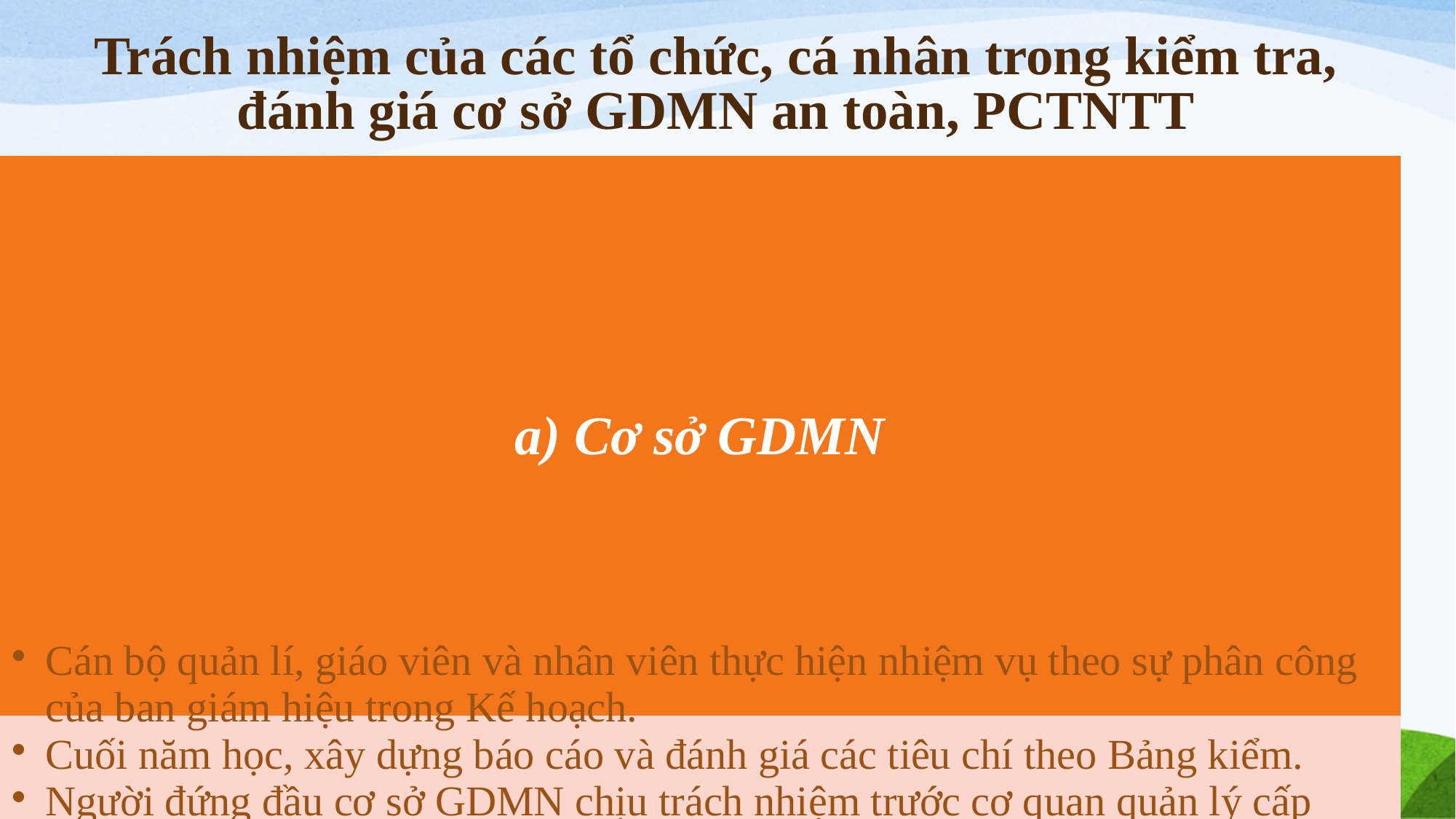

# Trách nhiệm của các tổ chức, cá nhân trong kiểm tra, đánh giá cơ sở GDMN an toàn, PCTNTT
Cán bộ quản lí, giáo viên và nhân viên thực hiện nhiệm vụ theo sự phân công của ban giám hiệu trong Kế hoạch.
a) Cơ sở GDMN
Cuối năm học, xây dựng báo cáo và đánh giá các tiêu chí theo Bảng kiểm.